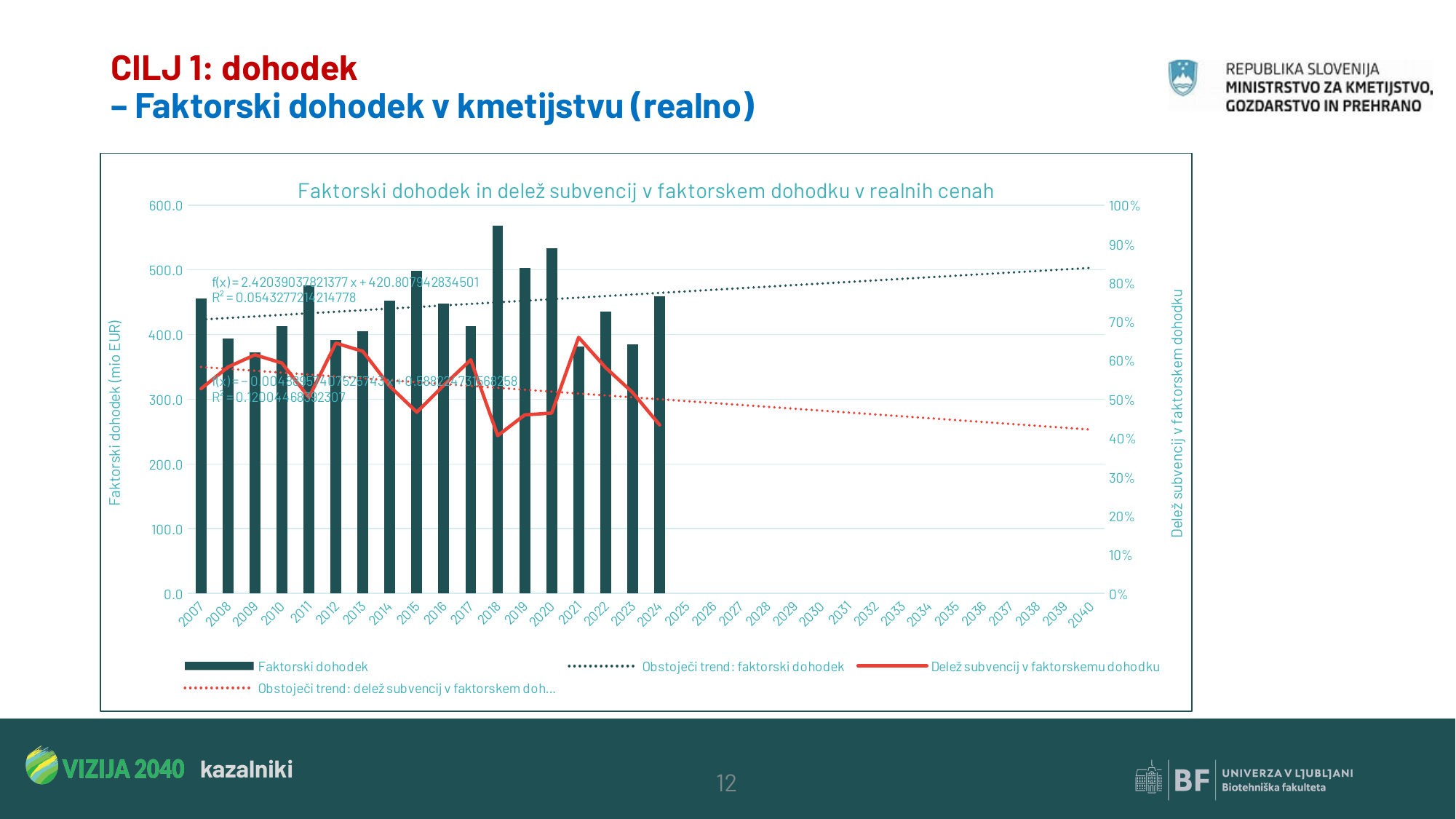

# CILJ 1: dohodek – Faktorski dohodek v kmetijstvu (realno)

### Chart: Faktorski dohodek in delež subvencij v faktorskem dohodku v realnih cenah

| Category | Faktorski dohodek | Delež subvencij v faktorskemu dohodku |
|---|---|---|
| 2007 | 455.63830583812853 | 0.5272325809617272 |
| 2008 | 394.29847146309635 | 0.5830168204015191 |
| 2009 | 372.57890257235204 | 0.614481409001957 |
| 2010 | 413.60260740756144 | 0.5932675272083017 |
| 2011 | 475.82251853984747 | 0.504664786287698 |
| 2012 | 391.81064098919995 | 0.6448402304871661 |
| 2013 | 405.1080514 | 0.6234026559759458 |
| 2014 | 452.83920000000006 | 0.5334224598930482 |
| 2015 | 498.5 | 0.4668004012036108 |
| 2016 | 448.36471754212084 | 0.5360300618921309 |
| 2017 | 413.162093967716 | 0.6017049490883257 |
| 2018 | 568.2538474638609 | 0.4065026954177897 |
| 2019 | 502.6063963358253 | 0.4596909327871905 |
| 2020 | 532.8941663146619 | 0.46451500954364056 |
| 2021 | 382.1178082184328 | 0.6595193213949105 |
| 2022 | 435.8983285266003 | 0.5814584949573312 |
| 2023 | 385.39153539010783 | 0.5174337517433752 |
| 2024 | 459.54213372606205 | 0.4339439131139568 |
| 2025 | None | None |
| 2026 | None | None |
| 2027 | None | None |
| 2028 | None | None |
| 2029 | None | None |
| 2030 | None | None |
| 2031 | None | None |
| 2032 | None | None |
| 2033 | None | None |
| 2034 | None | None |
| 2035 | None | None |
| 2036 | None | None |
| 2037 | None | None |
| 2038 | None | None |
| 2039 | None | None |
| 2040 | None | None |